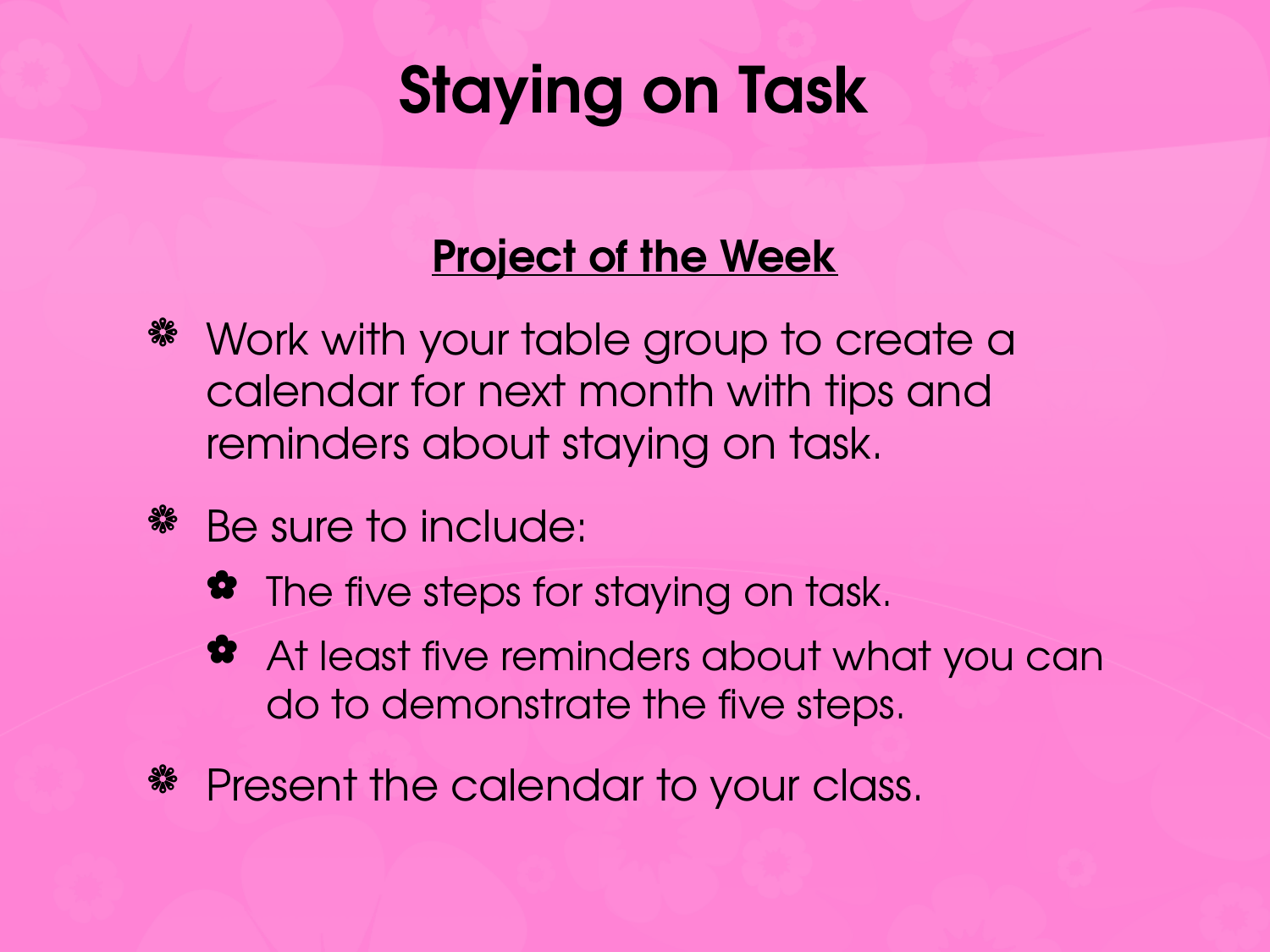

# Staying on Task
Project of the Week
Work with your table group to create a calendar for next month with tips and reminders about staying on task.
Be sure to include:
The five steps for staying on task.
At least five reminders about what you can do to demonstrate the five steps.
Present the calendar to your class.